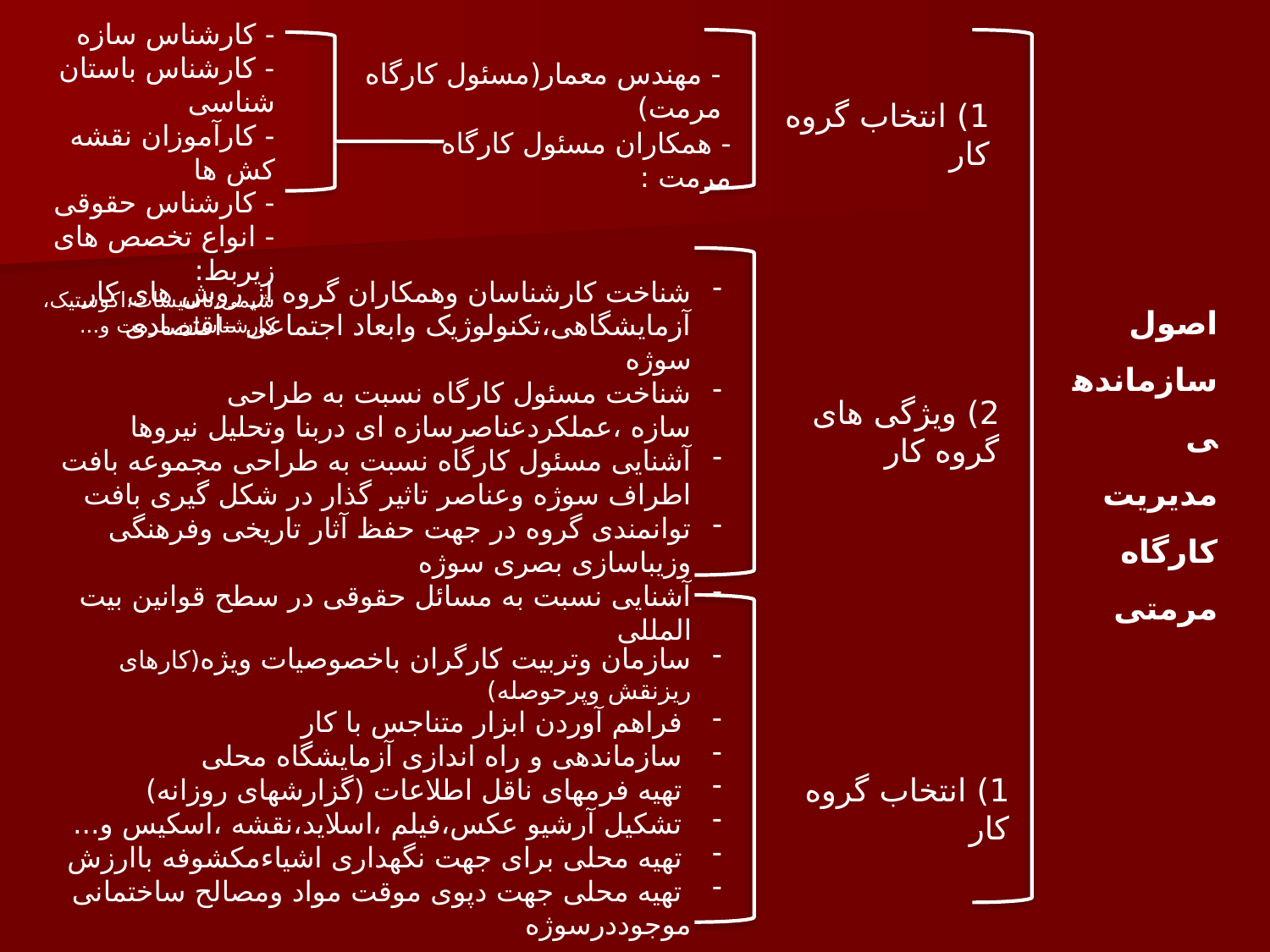

- کارشناس سازه
- کارشناس باستان شناسی
- کارآموزان نقشه کش ها
- کارشناس حقوقی
- انواع تخصص های زیربط: شیمی،تاسیسات،اکوستیک،کارشناسان مرمت و...

- مهندس معمار(مسئول کارگاه مرمت)
1) انتخاب گروه کار
- همکاران مسئول کارگاه مرمت :

شناخت کارشناسان وهمکاران گروه از روش های کار آزمایشگاهی،تکنولوژیک وابعاد اجتماعی –اقتصادی سوژه
شناخت مسئول کارگاه نسبت به طراحی سازه ،عملکردعناصرسازه ای دربنا وتحلیل نیروها
آشنایی مسئول کارگاه نسبت به طراحی مجموعه بافت اطراف سوژه وعناصر تاثیر گذار در شکل گیری بافت
توانمندی گروه در جهت حفظ آثار تاریخی وفرهنگی وزیباسازی بصری سوژه
آشنایی نسبت به مسائل حقوقی در سطح قوانین بیت المللی
اصول سازماندهی مدیریت کارگاه مرمتی
2) ویژگی های گروه کار

سازمان وتربیت کارگران باخصوصیات ویژه(کارهای ریزنقش وپرحوصله)
 فراهم آوردن ابزار متناجس با کار
 سازماندهی و راه اندازی آزمایشگاه محلی
 تهیه فرمهای ناقل اطلاعات (گزارشهای روزانه)
 تشکیل آرشیو عکس،فیلم ،اسلاید،نقشه ،اسکیس و...
 تهیه محلی برای جهت نگهداری اشیاءمکشوفه باارزش
 تهیه محلی جهت دپوی موقت مواد ومصالح ساختمانی موجوددرسوژه
1) انتخاب گروه کار